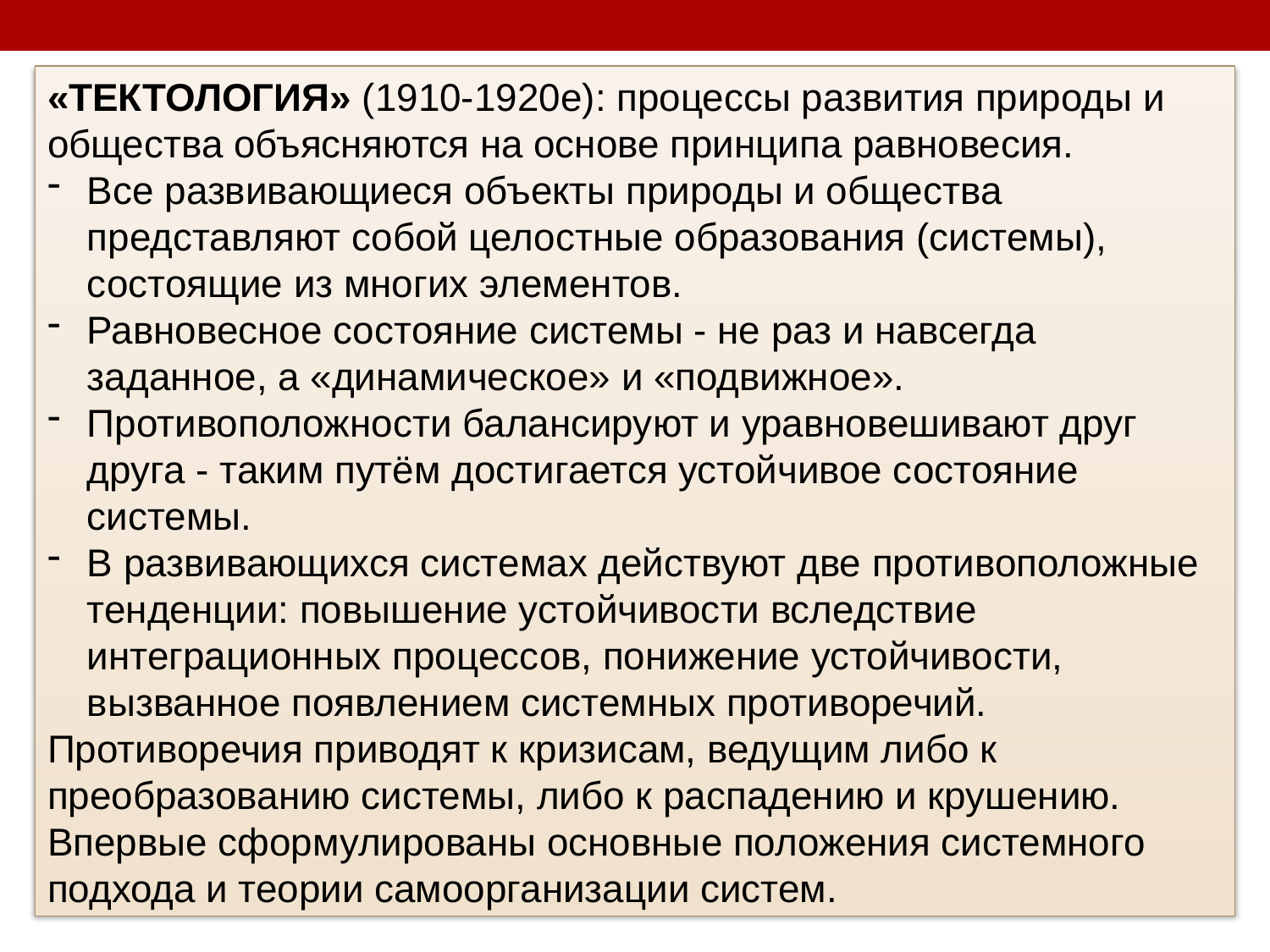

«ТЕКТОЛОГИЯ» (1910-1920е): процессы развития природы и общества объясняются на основе принципа равновесия.
Все развивающиеся объекты природы и общества представляют собой целостные образования (системы), состоящие из многих элементов.
Равновесное состояние системы - не раз и навсегда заданное, а «динамическое» и «подвижное».
Противоположности балансируют и уравновешивают друг друга - таким путём достигается устойчивое состояние системы.
В развивающихся системах действуют две противоположные тенденции: повышение устойчивости вследствие интеграционных процессов, понижение устойчивости, вызванное появлением системных противоречий.
Противоречия приводят к кризисам, ведущим либо к преобразованию системы, либо к распадению и крушению.
Впервые сформулированы основные положения системного подхода и теории самоорганизации систем.